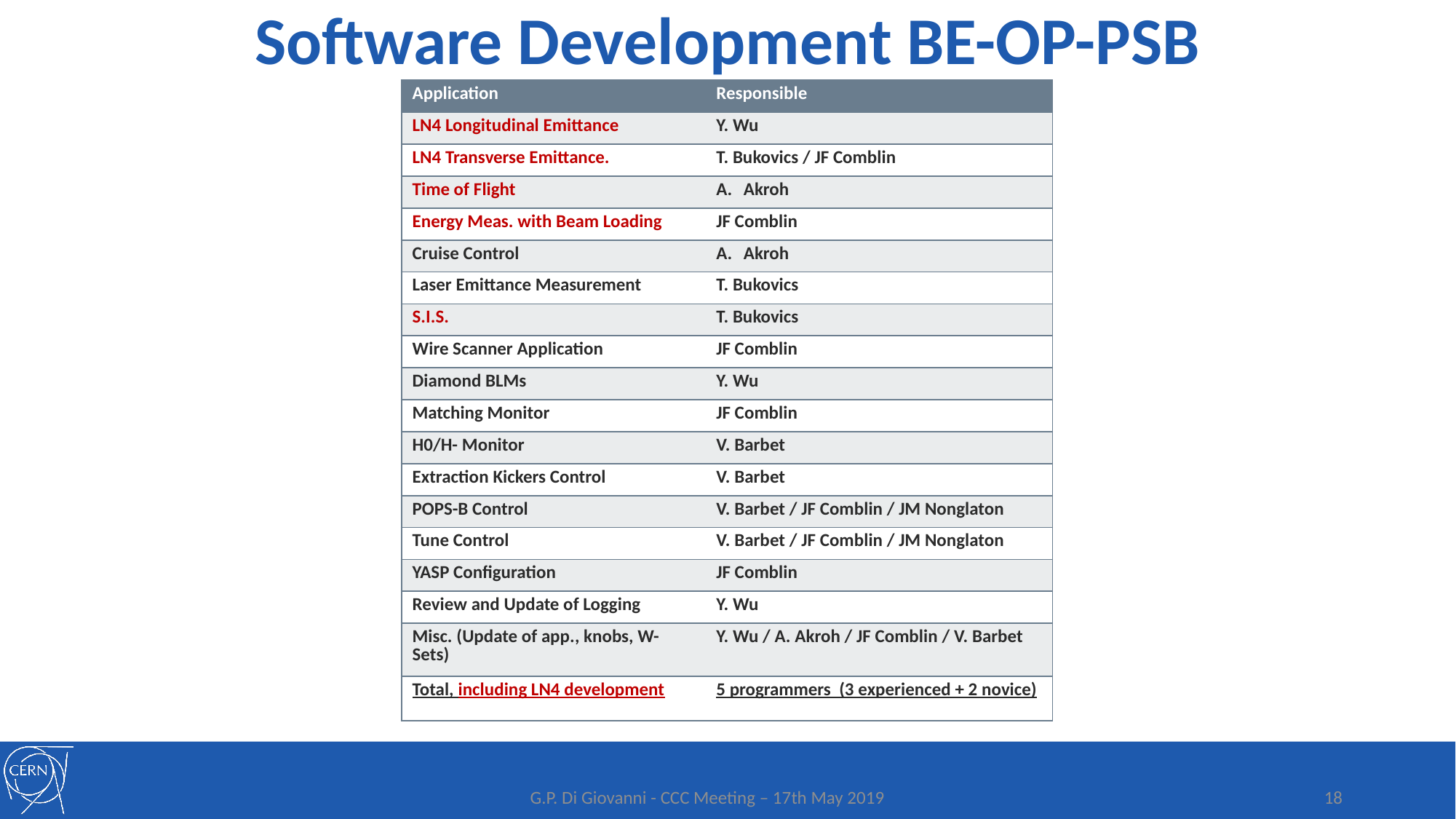

Software Development BE-OP-PSB
| Application | Responsible |
| --- | --- |
| LN4 Longitudinal Emittance | Y. Wu |
| LN4 Transverse Emittance. | T. Bukovics / JF Comblin |
| Time of Flight | Akroh |
| Energy Meas. with Beam Loading | JF Comblin |
| Cruise Control | Akroh |
| Laser Emittance Measurement | T. Bukovics |
| S.I.S. | T. Bukovics |
| Wire Scanner Application | JF Comblin |
| Diamond BLMs | Y. Wu |
| Matching Monitor | JF Comblin |
| H0/H- Monitor | V. Barbet |
| Extraction Kickers Control | V. Barbet |
| POPS-B Control | V. Barbet / JF Comblin / JM Nonglaton |
| Tune Control | V. Barbet / JF Comblin / JM Nonglaton |
| YASP Configuration | JF Comblin |
| Review and Update of Logging | Y. Wu |
| Misc. (Update of app., knobs, W-Sets) | Y. Wu / A. Akroh / JF Comblin / V. Barbet |
| Total, including LN4 development | 5 programmers (3 experienced + 2 novice) |
G.P. Di Giovanni - CCC Meeting – 17th May 2019
18